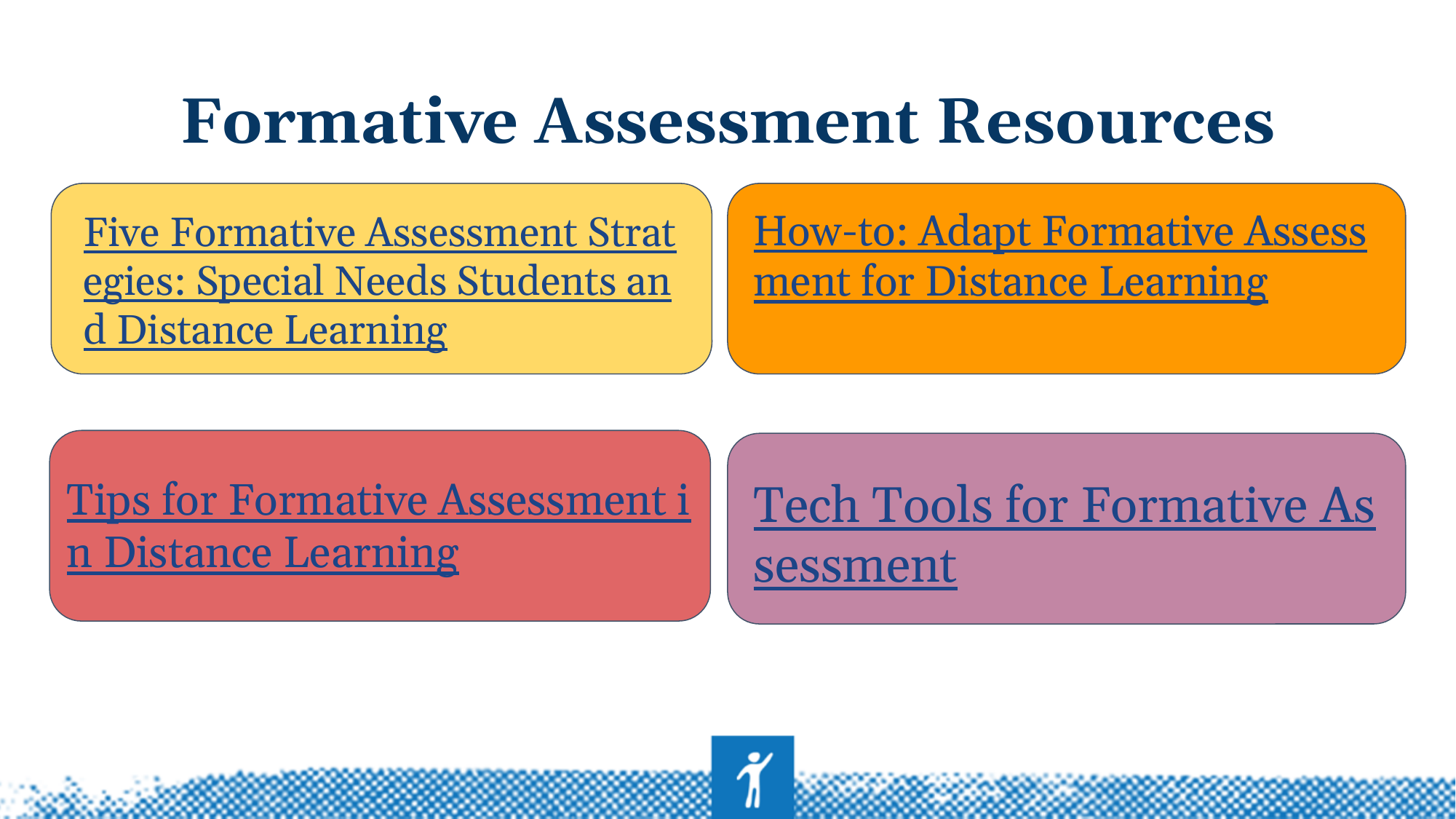

# Formative Assessment Resources
How-to: Adapt Formative Assessment for Distance Learning
Five Formative Assessment Strategies: Special Needs Students and Distance Learning

Tips for Formative Assessment in Distance Learning
Tech Tools for Formative Assessment